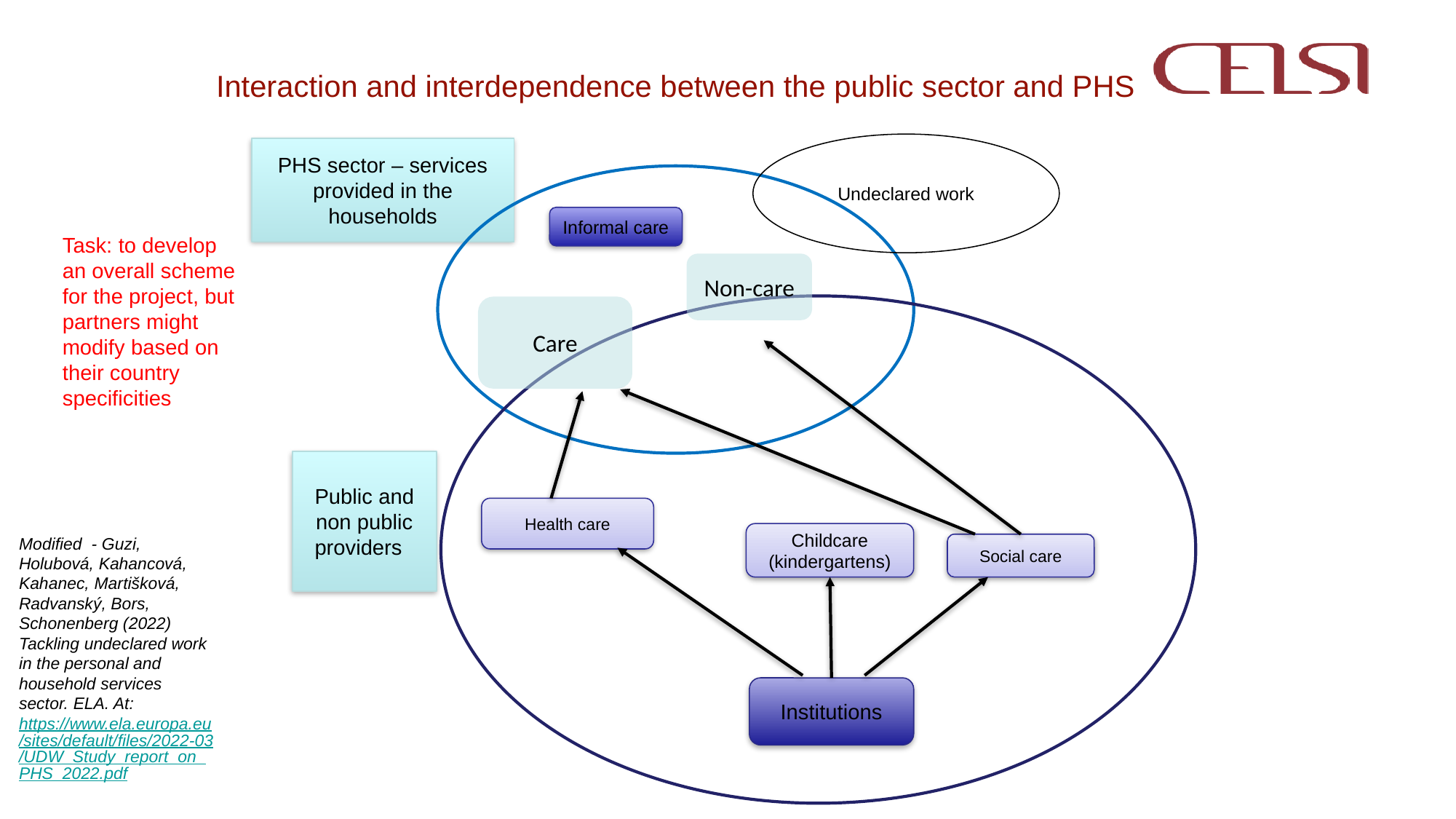

# Interaction and interdependence between the public sector and PHS

Undeclared work
PHS sector – services provided in the households

Health care
Social care

Informal care
Task: to develop an overall scheme for the project, but partners might modify based on their country specificities
Non-care
Care

Public and non public providers
Childcare (kindergartens)
Modified  - Guzi, Holubová, Kahancová, Kahanec, Martišková, Radvanský, Bors, Schonenberg (2022) Tackling undeclared work in the personal and household services sector. ELA. At: https://www.ela.europa.eu/sites/default/files/2022-03/UDW_Study_report_on_PHS_2022.pdf
Institutions